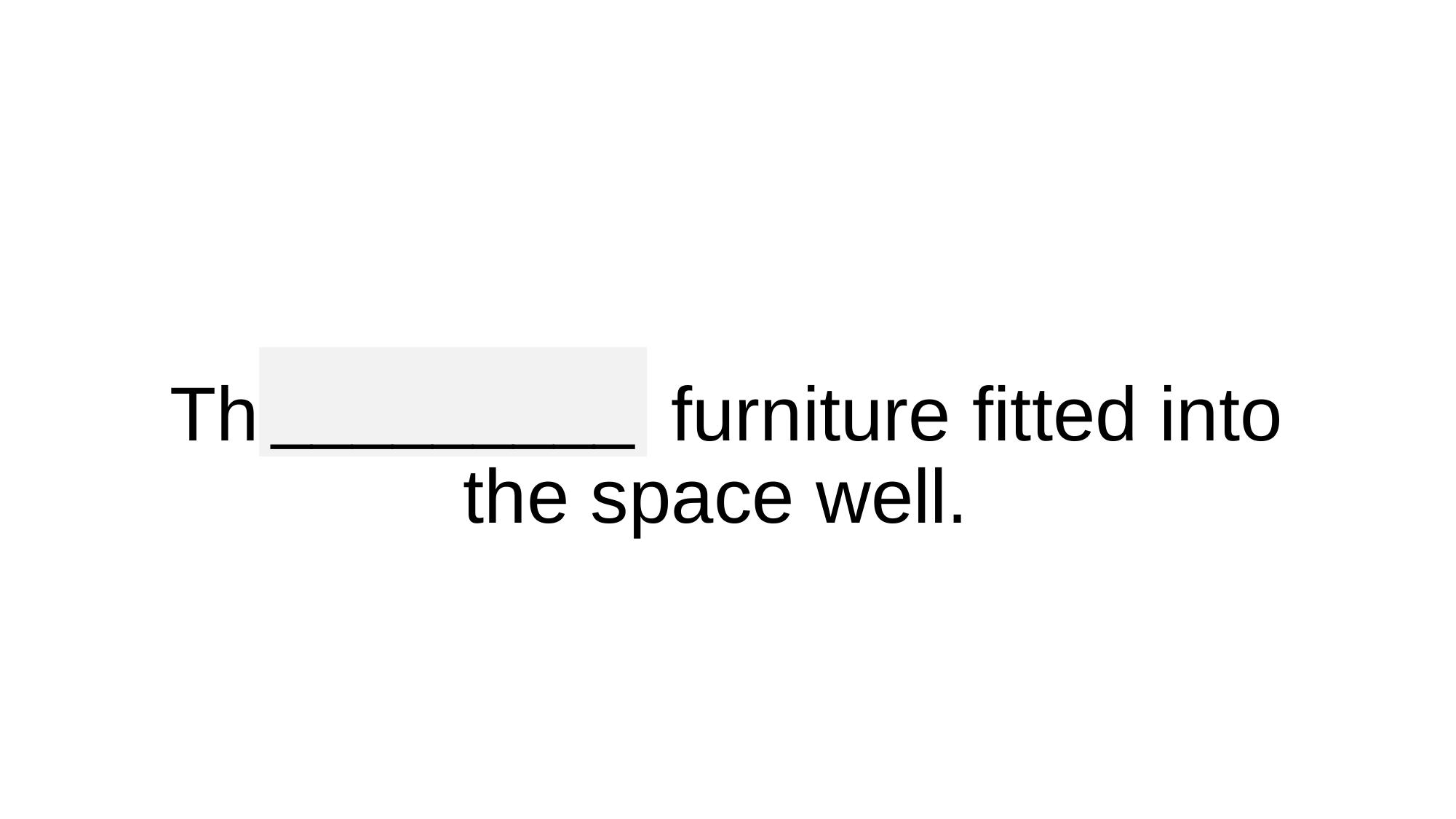

_________
# The functional furniture fitted into the space well.